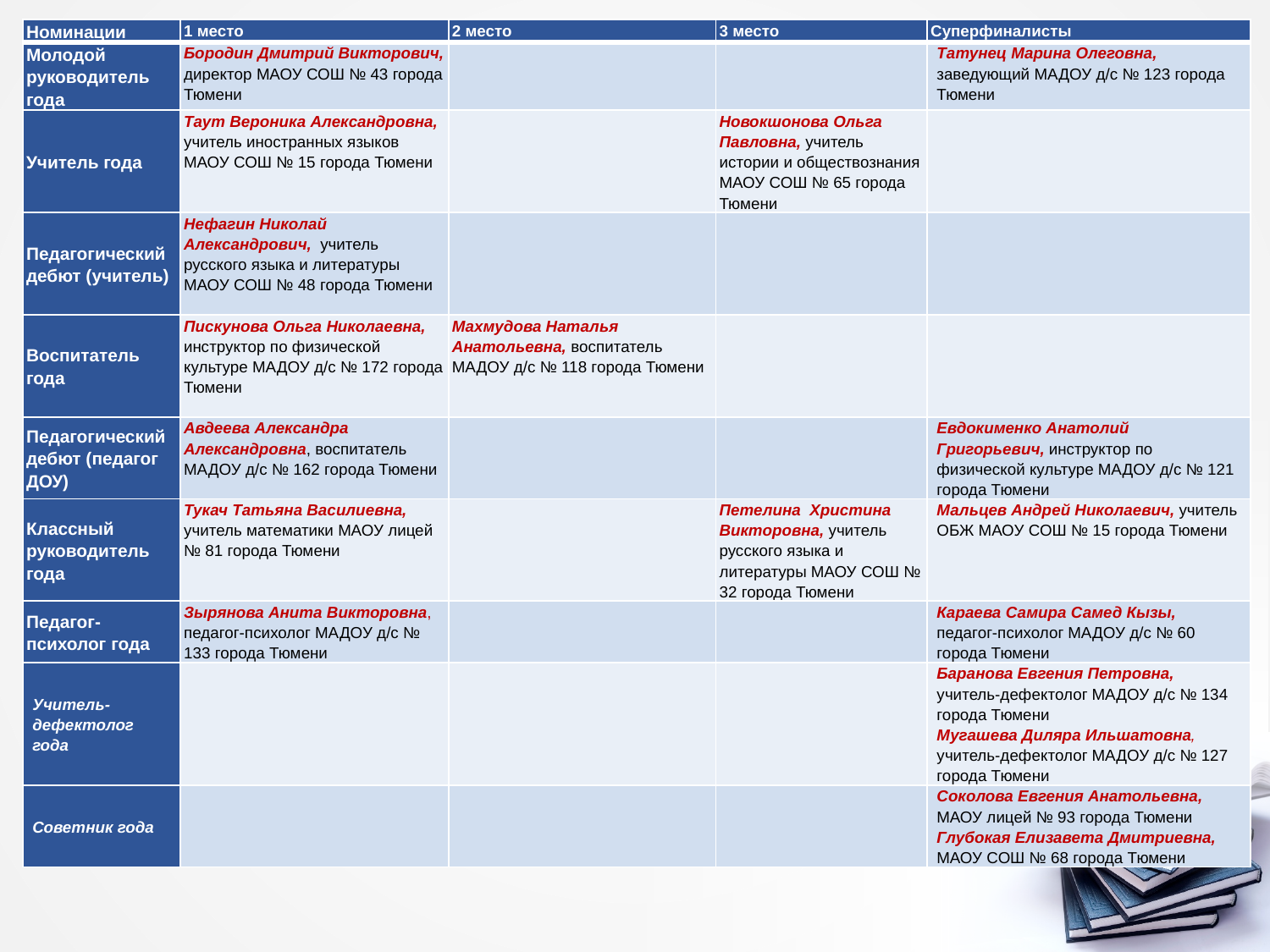

| Номинации | 1 место | 2 место | 3 место | Суперфиналисты |
| --- | --- | --- | --- | --- |
| Молодой руководитель года | Бородин Дмитрий Викторович, директор МАОУ СОШ № 43 города Тюмени |  |  | Татунец Марина Олеговна, заведующий МАДОУ д/с № 123 города Тюмени |
| Учитель года | Таут Вероника Александровна, учитель иностранных языков МАОУ СОШ № 15 города Тюмени |  | Новокшонова Ольга Павловна, учитель истории и обществознания МАОУ СОШ № 65 города Тюмени |  |
| Педагогический дебют (учитель) | Нефагин Николай Александрович, учитель русского языка и литературы МАОУ СОШ № 48 города Тюмени |  |  |  |
| Воспитатель года | Пискунова Ольга Николаевна, инструктор по физической культуре МАДОУ д/с № 172 города Тюмени | Махмудова Наталья Анатольевна, воспитатель МАДОУ д/с № 118 города Тюмени |  |  |
| Педагогический дебют (педагог ДОУ) | Авдеева Александра Александровна, воспитатель МАДОУ д/с № 162 города Тюмени |  |  | Евдокименко Анатолий Григорьевич, инструктор по физической культуре МАДОУ д/с № 121 города Тюмени |
| Классный руководитель года | Тукач Татьяна Василиевна, учитель математики МАОУ лицей № 81 города Тюмени |  | Петелина Христина Викторовна, учитель русского языка и литературы МАОУ СОШ № 32 города Тюмени | Мальцев Андрей Николаевич, учитель ОБЖ МАОУ СОШ № 15 города Тюмени |
| Педагог-психолог года | Зырянова Анита Викторовна, педагог-психолог МАДОУ д/с № 133 города Тюмени |  |  | Караева Самира Самед Кызы, педагог-психолог МАДОУ д/с № 60 города Тюмени |
| Учитель-дефектолог года |  |  |  | Баранова Евгения Петровна, учитель-дефектолог МАДОУ д/с № 134 города Тюмени Мугашева Диляра Ильшатовна, учитель-дефектолог МАДОУ д/с № 127 города Тюмени |
| Советник года |  |  |  | Соколова Евгения Анатольевна, МАОУ лицей № 93 города Тюмени Глубокая Елизавета Дмитриевна, МАОУ СОШ № 68 города Тюмени |